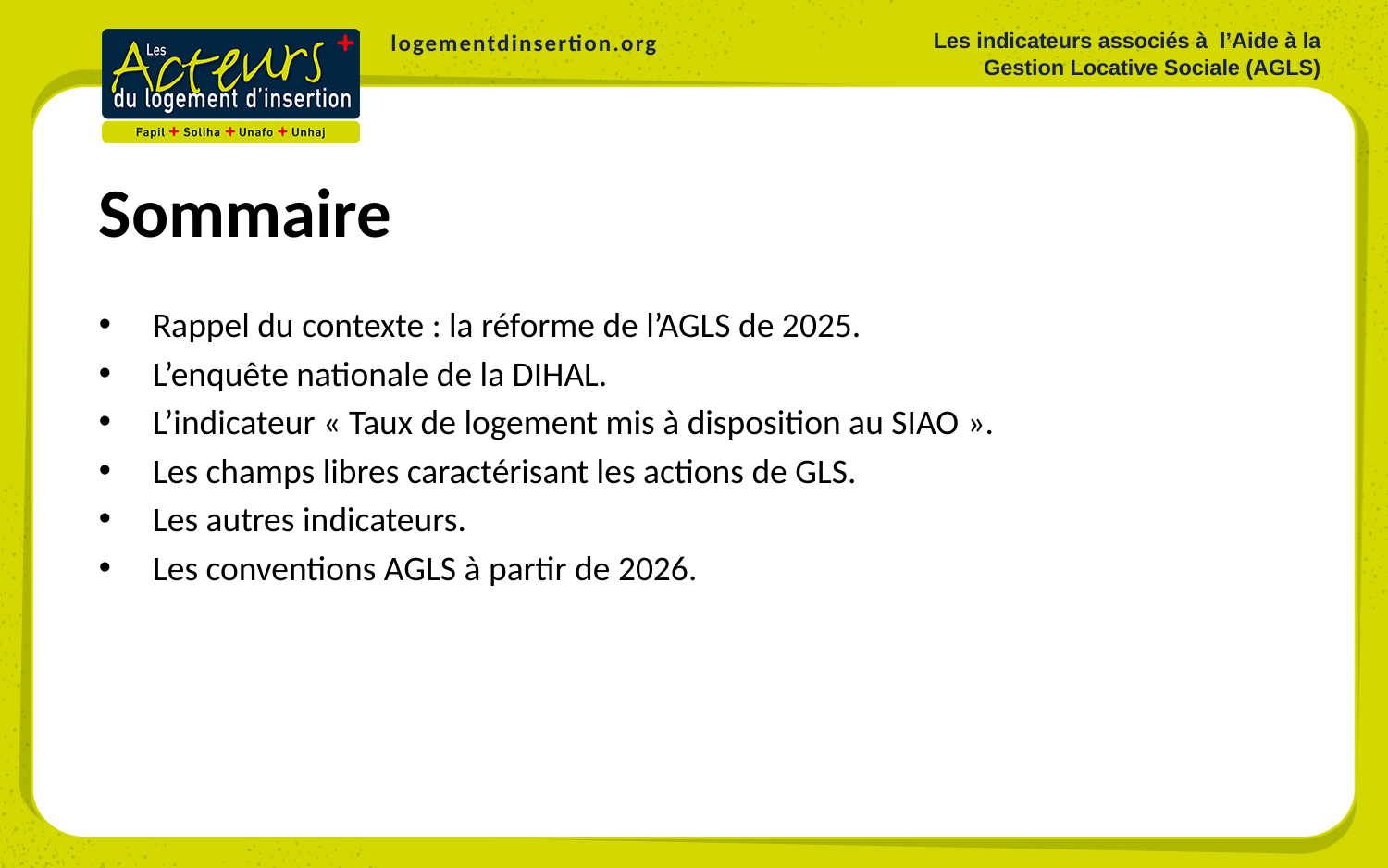

Les indicateurs associés à  l’Aide à la Gestion Locative Sociale (AGLS)
logementdinsertion.org
Sommaire
Rappel du contexte : la réforme de l’AGLS de 2025.
L’enquête nationale de la DIHAL.
L’indicateur « Taux de logement mis à disposition au SIAO ».
Les champs libres caractérisant les actions de GLS.
Les autres indicateurs.
Les conventions AGLS à partir de 2026.